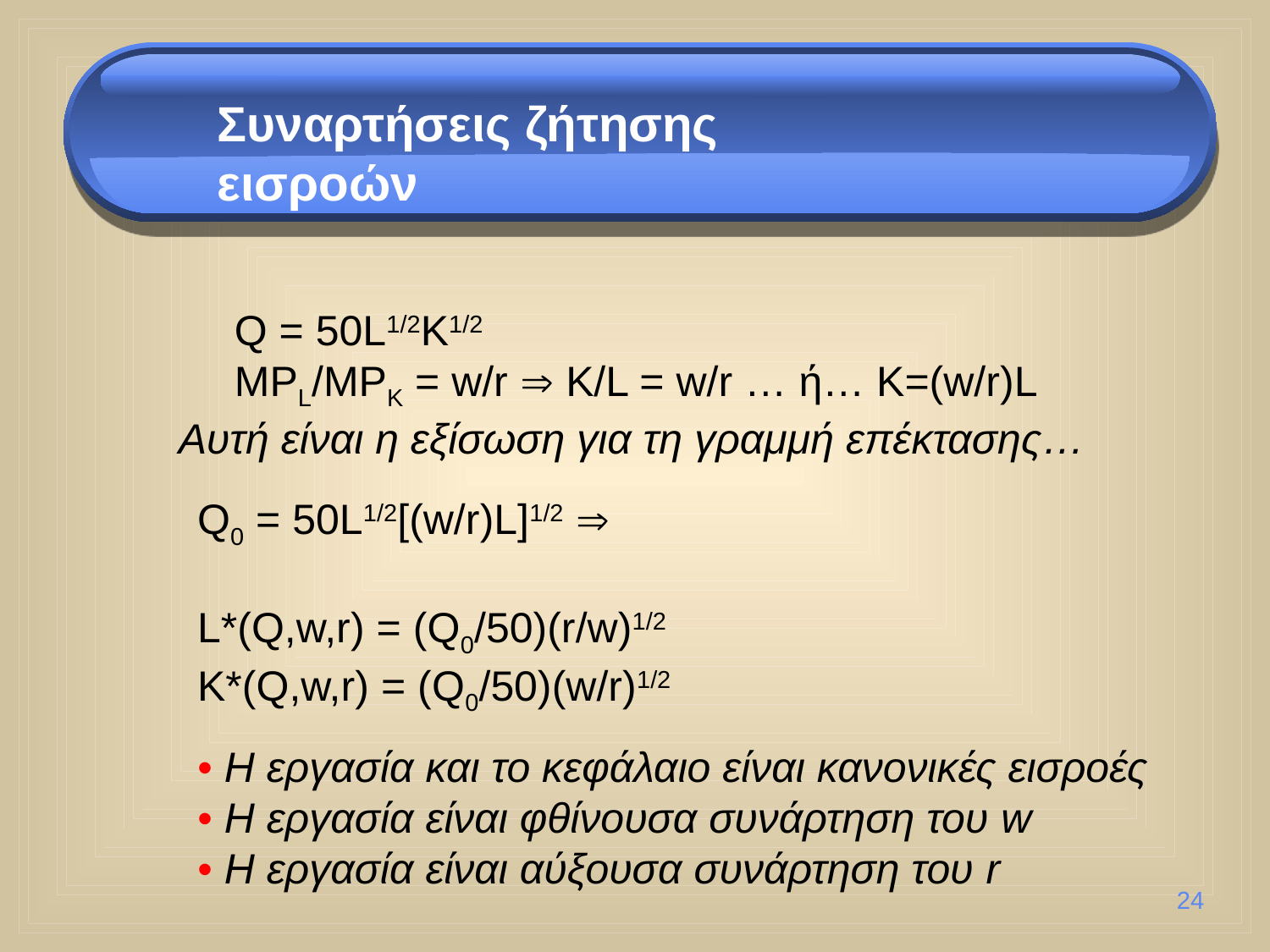

Συναρτήσεις ζήτησης εισροών

	Q = 50L1/2K1/2
	MPL/MPK = w/r ⇒ K/L = w/r … ή… K=(w/r)L
      Αυτή είναι η εξίσωση για τη γραμμή επέκτασης…

Q0 = 50L1/2[(w/r)L]1/2 ⇒

L*(Q,w,r) = (Q0/50)(r/w)1/2
K*(Q,w,r) = (Q0/50)(w/r)1/2
• Η εργασία και το κεφάλαιο είναι κανονικές εισροές
• Η εργασία είναι φθίνουσα συνάρτηση του w
• Η εργασία είναι αύξουσα συνάρτηση του r
24